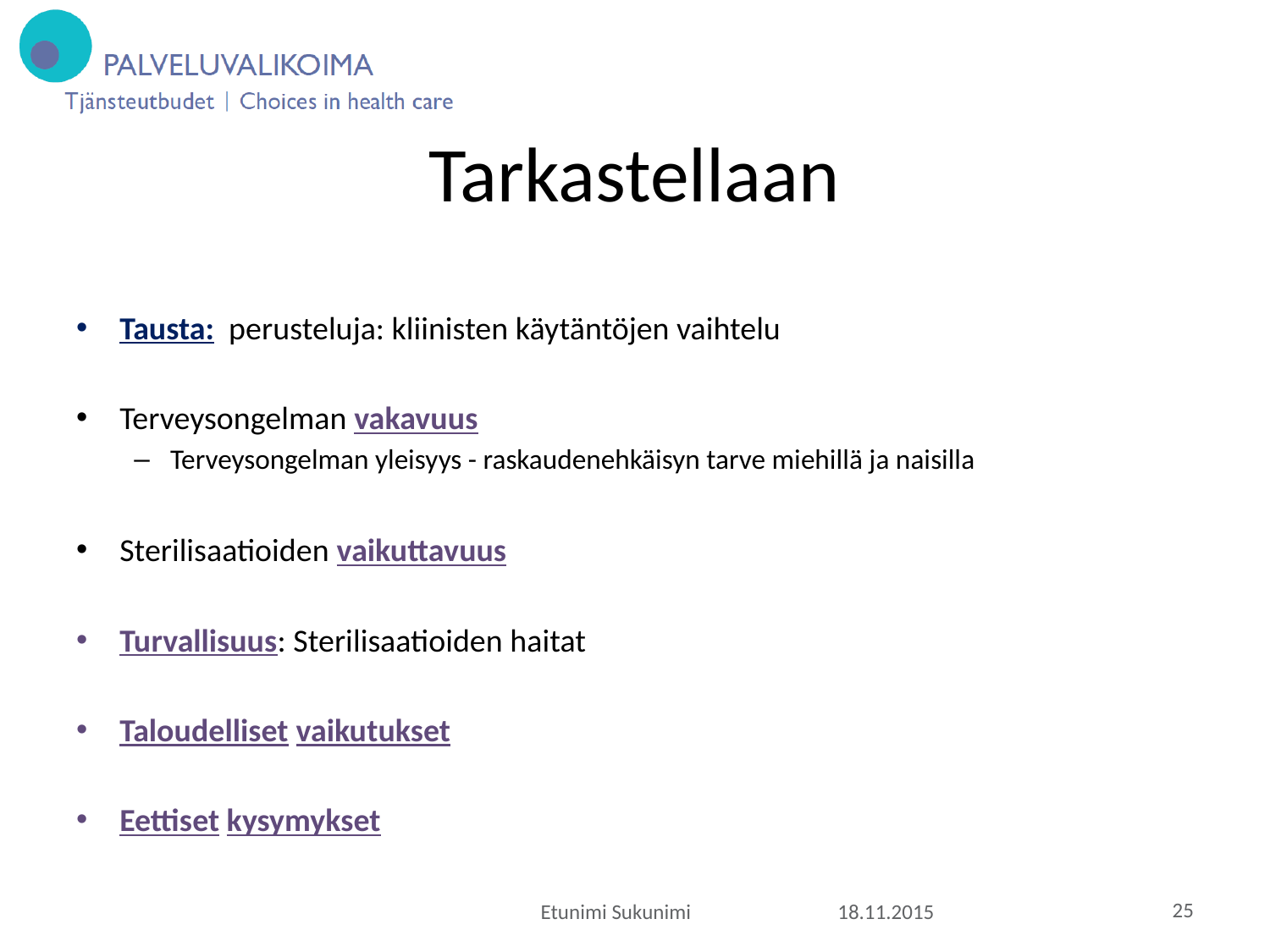

# Tarkastellaan

Tausta:  perusteluja: kliinisten käytäntöjen vaihtelu

Terveysongelman vakavuus
Terveysongelman yleisyys - raskaudenehkäisyn tarve miehillä ja naisilla

Sterilisaatioiden vaikuttavuus

Turvallisuus: Sterilisaatioiden haitat

Taloudelliset vaikutukset

Eettiset kysymykset

Etunimi Sukunimi
18.11.2015
25